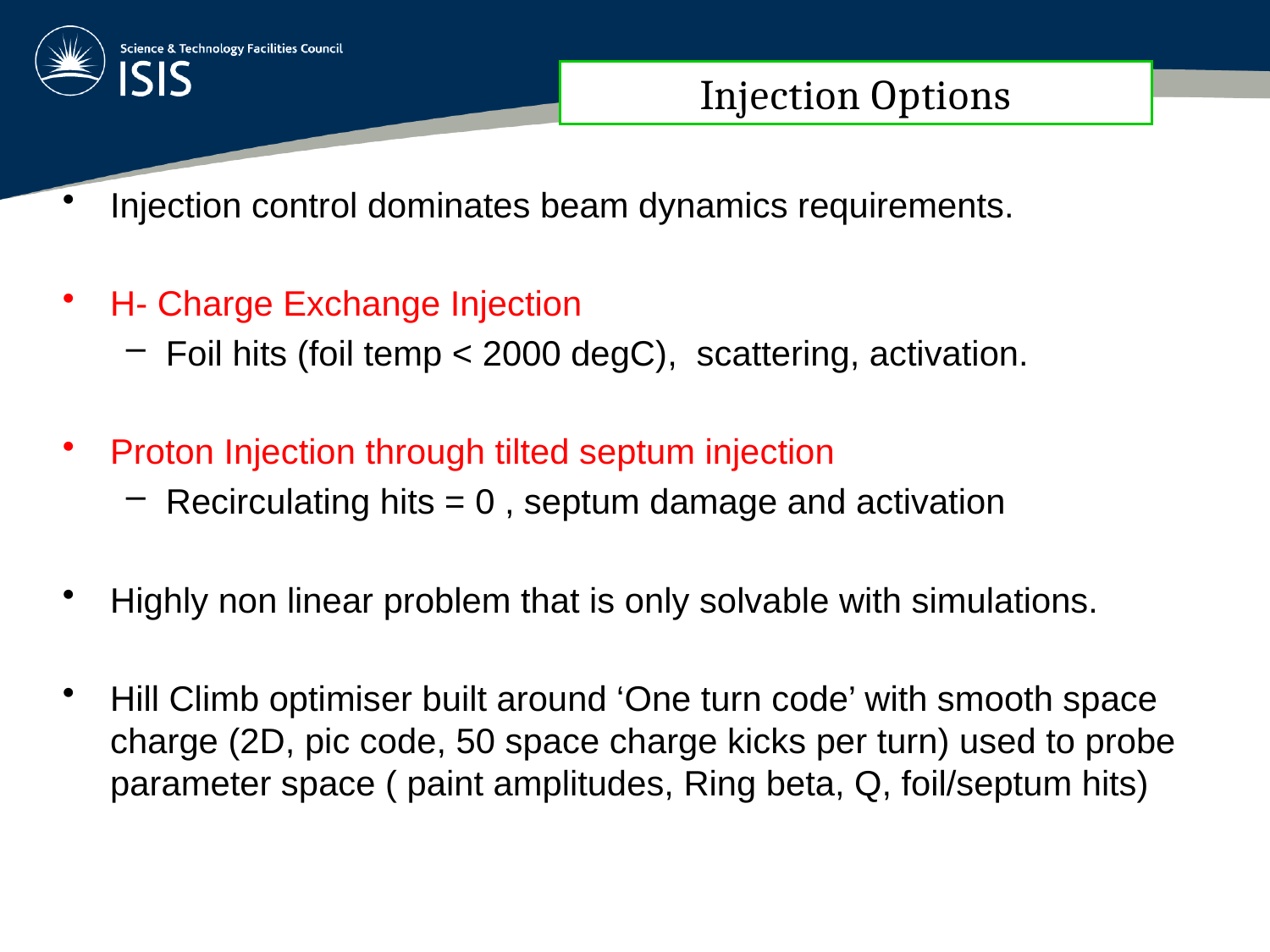

Injection Options
Injection control dominates beam dynamics requirements.

H- Charge Exchange Injection
Foil hits (foil temp < 2000 degC),  scattering, activation.

Proton Injection through tilted septum injection
Recirculating hits = 0 , septum damage and activation

Highly non linear problem that is only solvable with simulations.

Hill Climb optimiser built around ‘One turn code’ with smooth space charge (2D, pic code, 50 space charge kicks per turn) used to probe parameter space ( paint amplitudes, Ring beta, Q, foil/septum hits)